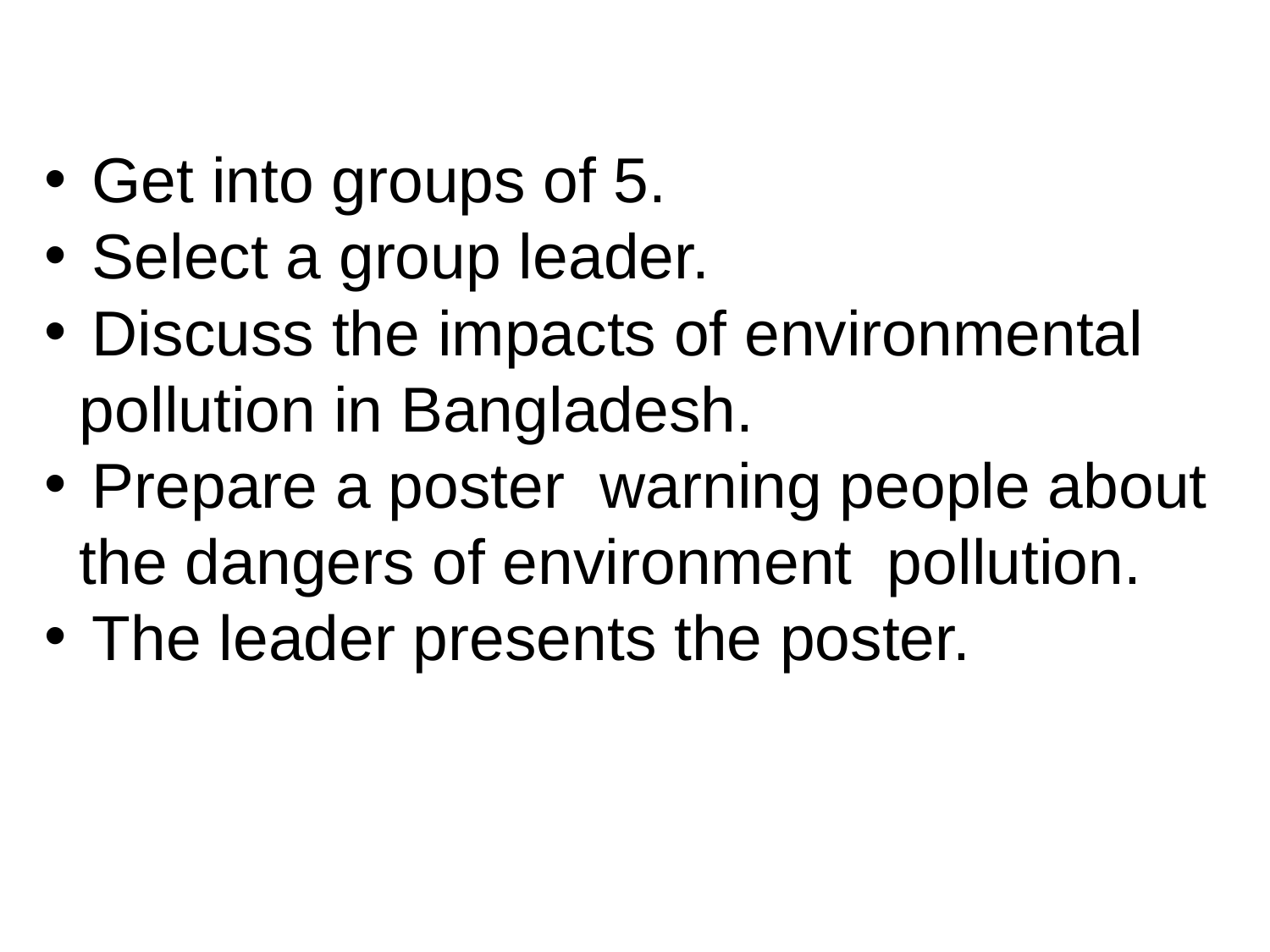

# Get into groups of 5.
 Select a group leader.
 Discuss the impacts of environmental
  pollution in Bangladesh.
 Prepare a poster  warning people about
  the dangers of environment  pollution.
 The leader presents the poster.